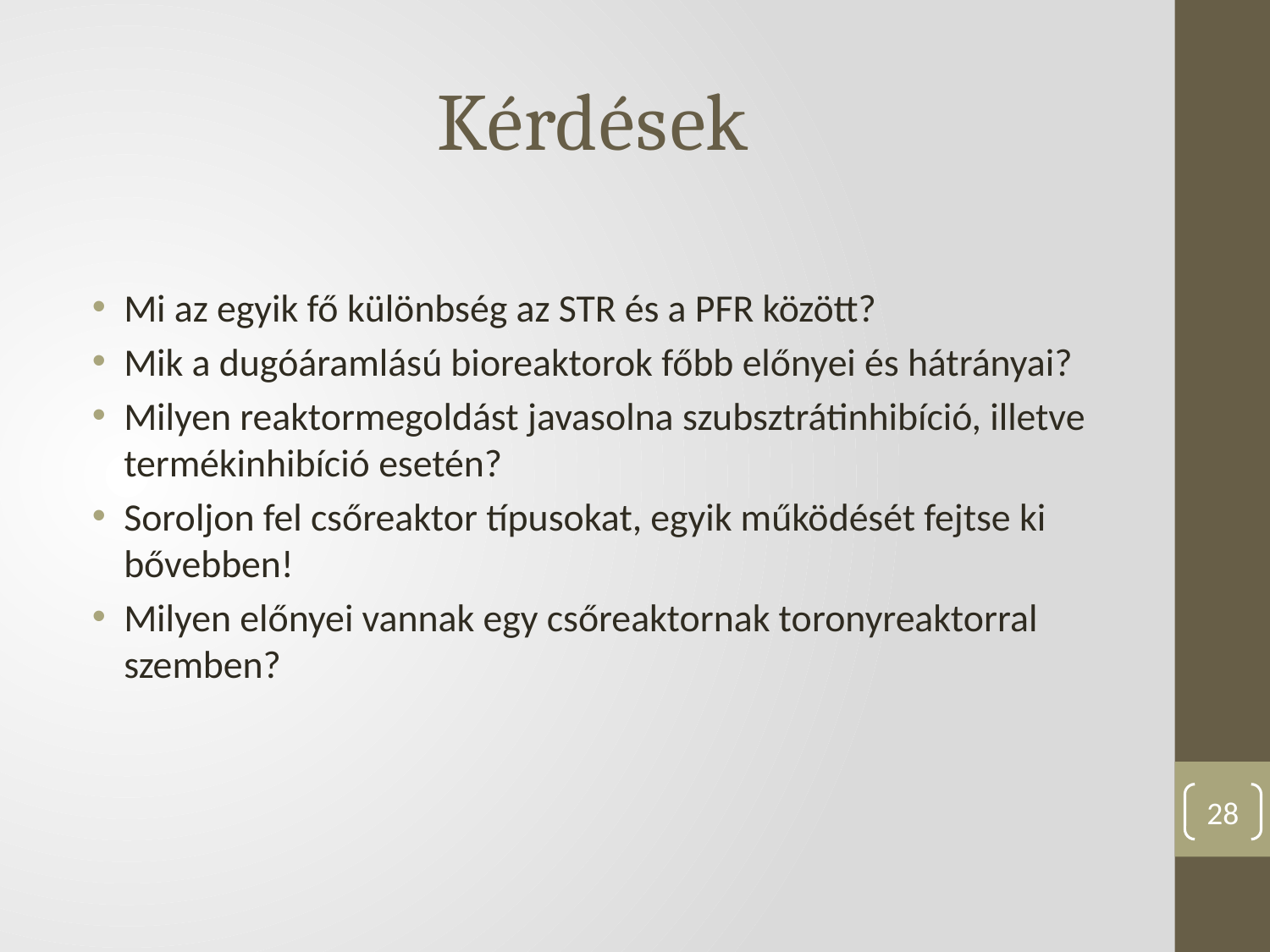

# Kérdések

Mi az egyik fő különbség az STR és a PFR között?
Mik a dugóáramlású bioreaktorok főbb előnyei és hátrányai?
Milyen reaktormegoldást javasolna szubsztrátinhibíció, illetve termékinhibíció esetén?
Soroljon fel csőreaktor típusokat, egyik működését fejtse ki bővebben!
Milyen előnyei vannak egy csőreaktornak toronyreaktorral szemben?
28